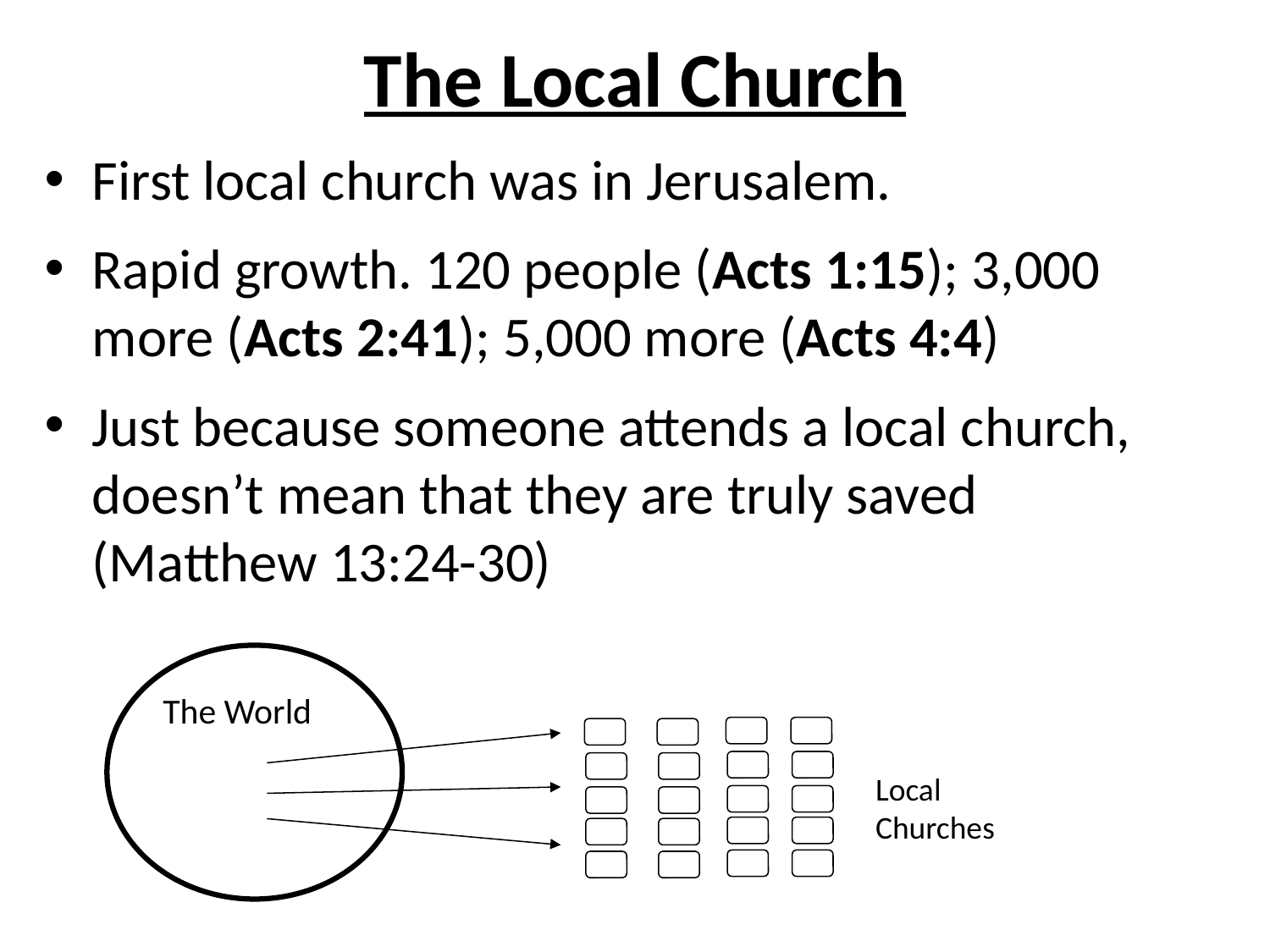

# The Local Church

First local church was in Jerusalem.
Rapid growth. 120 people (Acts 1:15); 3,000 more (Acts 2:41); 5,000 more (Acts 4:4)
Just because someone attends a local church, doesn’t mean that they are truly saved (Matthew 13:24-30)
The World

Local Churches